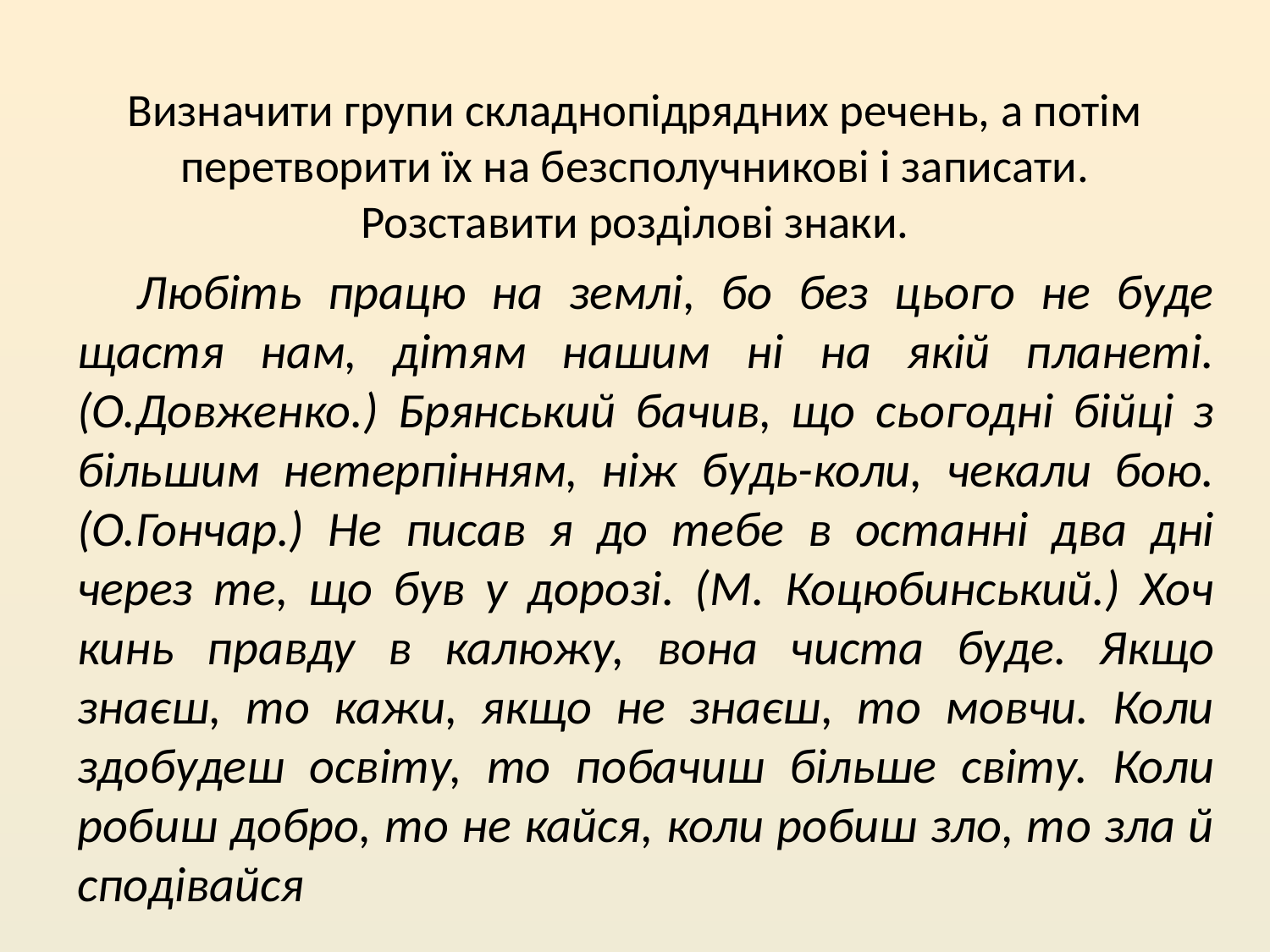

# Визначити групи складнопідрядних речень, а потім перетворити їх на безсполучникові і записати. Розставити розділові знаки.
Любіть працю на землі, бо без цього не буде щастя нам, дітям нашим ні на якій планеті. (О.Довженко.) Брянський бачив, що сьогодні бійці з більшим нетерпінням, ніж будь-коли, чекали бою. (О.Гончар.) Не писав я до тебе в останні два дні через те, що був у дорозі. (М. Коцюбинський.) Хоч кинь правду в калюжу, вона чиста буде. Якщо знаєш, то кажи, якщо не знаєш, то мовчи. Коли здобудеш освіту, то побачиш більше світу. Коли робиш добро, то не кайся, коли робиш зло, то зла й сподівайся